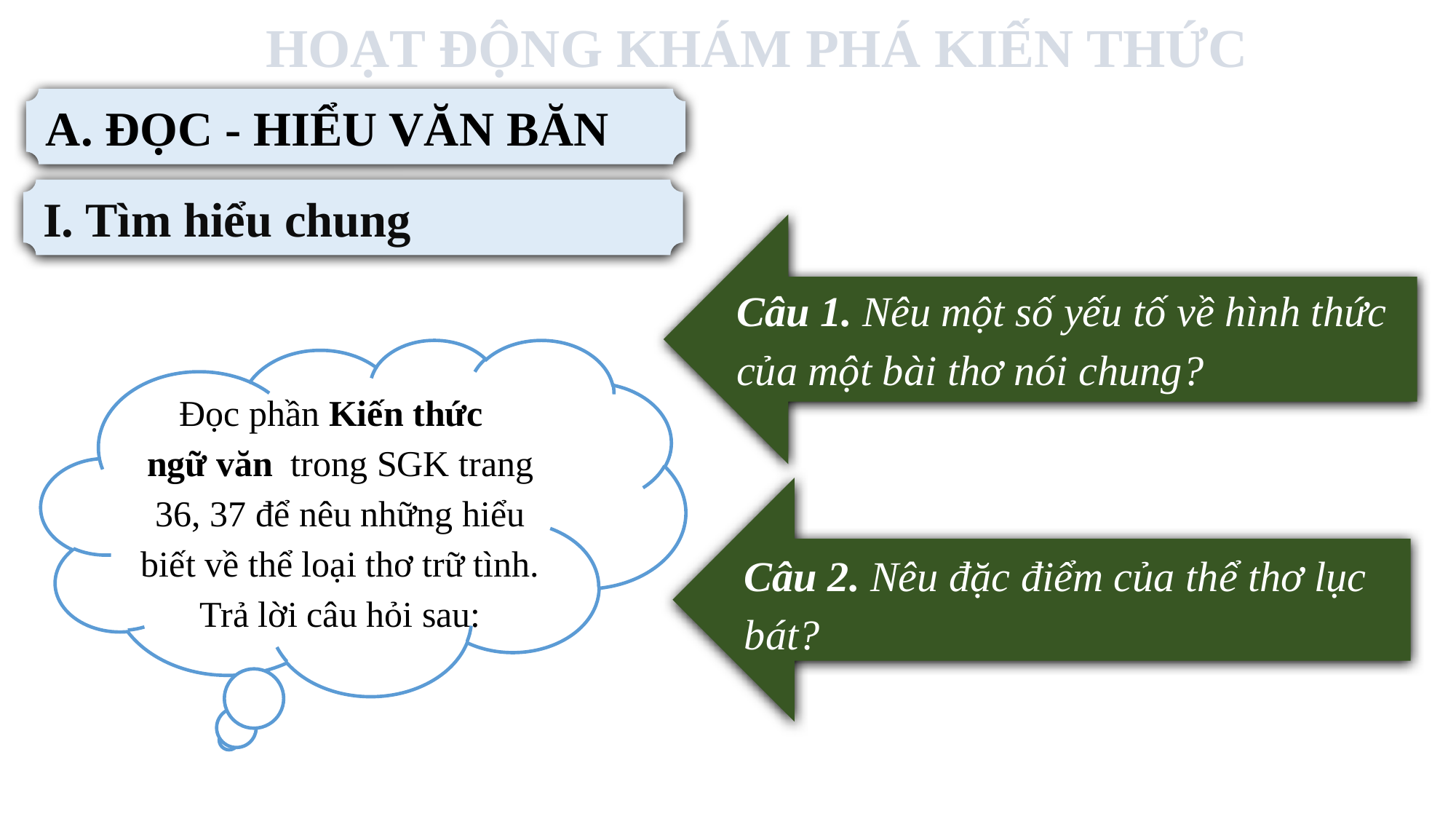

HOẠT ĐỘNG KHÁM PHÁ KIẾN THỨC
A. ĐỌC - HIỂU VĂN BĂN
I. Tìm hiểu chung

Câu 1. Nêu một số yếu tố về hình thức của một bài thơ nói chung?

 Đọc phần Kiến thức    ngữ văn  trong SGK trang 36, 37 để nêu những hiểu biết về thể loại thơ trữ tình. Trả lời câu hỏi sau:
Câu 2. Nêu đặc điểm của thể thơ lục bát?